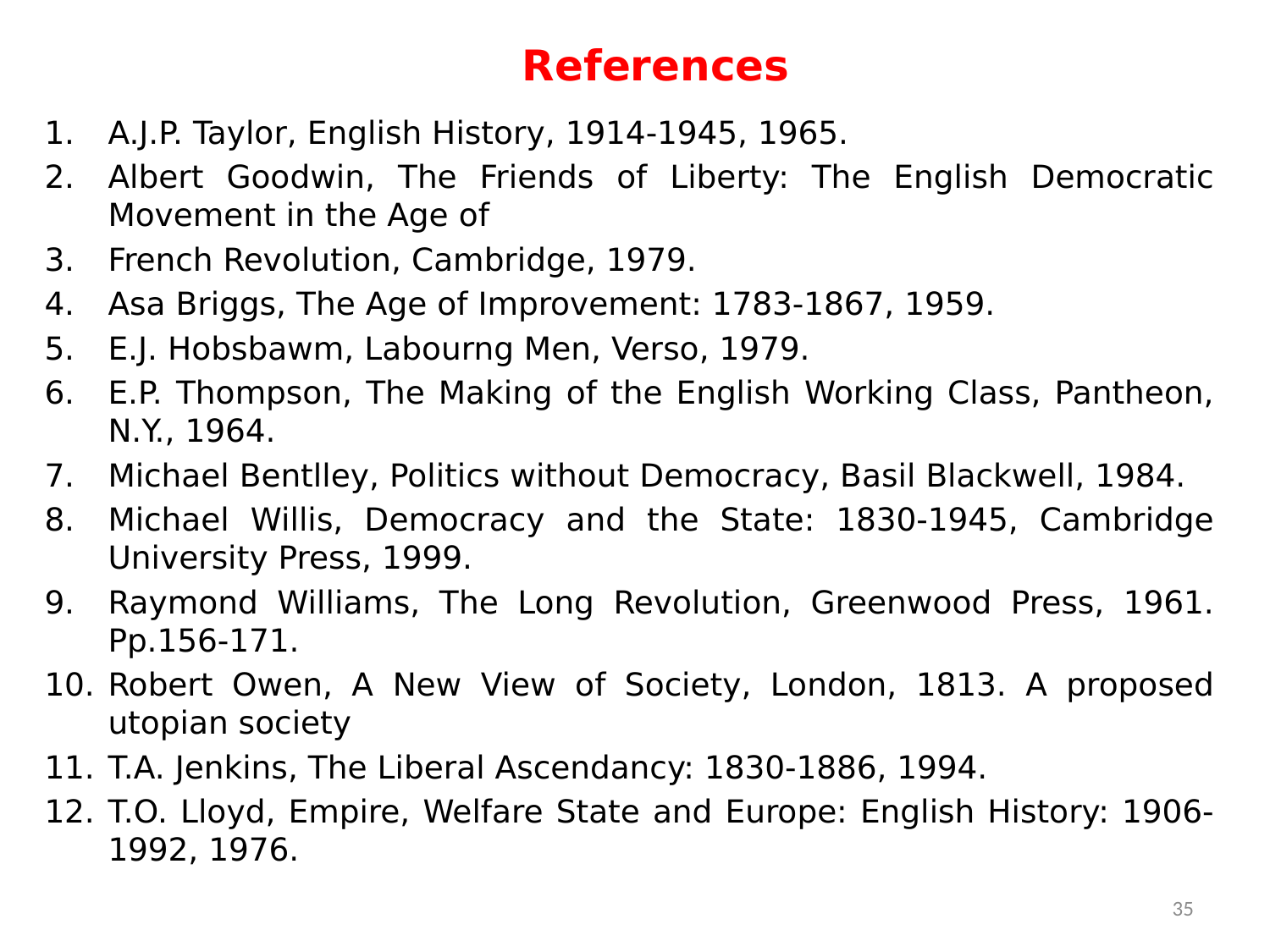

# References
A.J.P. Taylor, English History, 1914-1945, 1965.
Albert Goodwin, The Friends of Liberty: The English Democratic Movement in the Age of
French Revolution, Cambridge, 1979.
Asa Briggs, The Age of Improvement: 1783-1867, 1959.
E.J. Hobsbawm, Labourng Men, Verso, 1979.
E.P. Thompson, The Making of the English Working Class, Pantheon, N.Y., 1964.
Michael Bentlley, Politics without Democracy, Basil Blackwell, 1984.
8.	Michael Willis, Democracy and the State: 1830-1945, Cambridge University Press, 1999.
9.	Raymond Williams, The Long Revolution, Greenwood Press, 1961. Pp.156-171.
10.	Robert Owen, A New View of Society, London, 1813. A proposed utopian society
11.	T.A. Jenkins, The Liberal Ascendancy: 1830-1886, 1994.
12.	T.O. Lloyd, Empire, Welfare State and Europe: English History: 1906-1992, 1976.

35